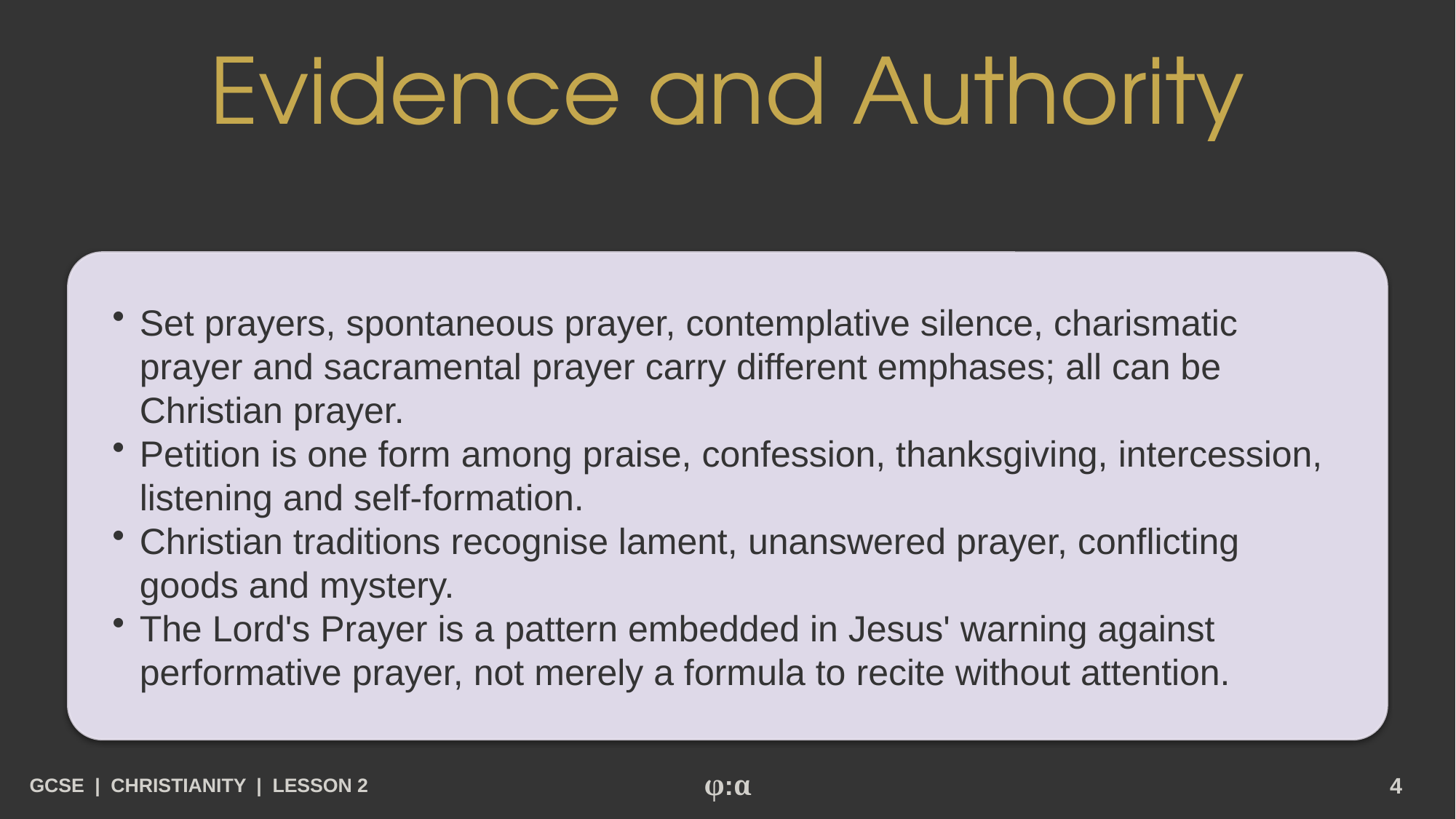

# Evidence and Authority
​Set prayers, spontaneous prayer, contemplative silence, charismatic prayer and sacramental prayer carry different emphases; all can be Christian prayer.
​Petition is one form among praise, confession, thanksgiving, intercession, listening and self-formation.
​Christian traditions recognise lament, unanswered prayer, conflicting goods and mystery.
​The Lord's Prayer is a pattern embedded in Jesus' warning against performative prayer, not merely a formula to recite without attention.
GCSE  |  CHRISTIANITY  |  LESSON 2
φ:α
4